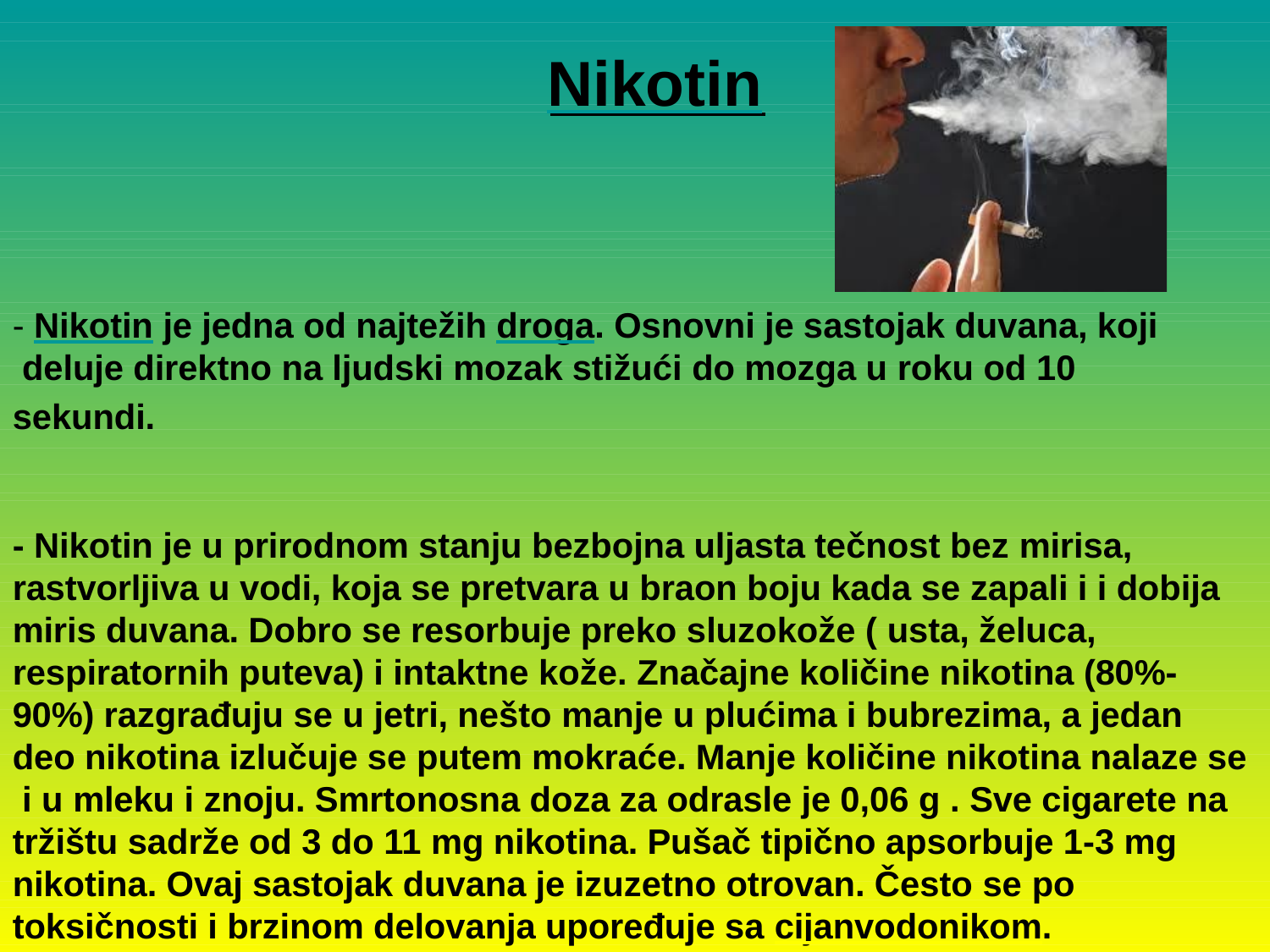

# Nikotin

- Nikotin je jedna od najtežih droga. Osnovni je sastojak duvana, koji  deluje direktno na ljudski mozak stižući do mozga u roku od 10
sekundi.

- Nikotin je u prirodnom stanju bezbojna uljasta tečnost bez mirisa,  rastvorljiva u vodi, koja se pretvara u braon boju kada se zapali i i dobija  miris duvana. Dobro se resorbuje preko sluzokože ( usta, želuca,  respiratornih puteva) i intaktne kože. Značajne količine nikotina (80%-  90%) razgrađuju se u jetri, nešto manje u plućima i bubrezima, a jedan  deo nikotina izlučuje se putem mokraće. Manje količine nikotina nalaze se  i u mleku i znoju. Smrtonosna doza za odrasle je 0,06 g . Sve cigarete na  tržištu sadrže od 3 do 11 mg nikotina. Pušač tipično apsorbuje 1-3 mg  nikotina. Ovaj sastojak duvana je izuzetno otrovan. Često se po  toksičnosti i brzinom delovanja upoređuje sa cijanvodonikom.